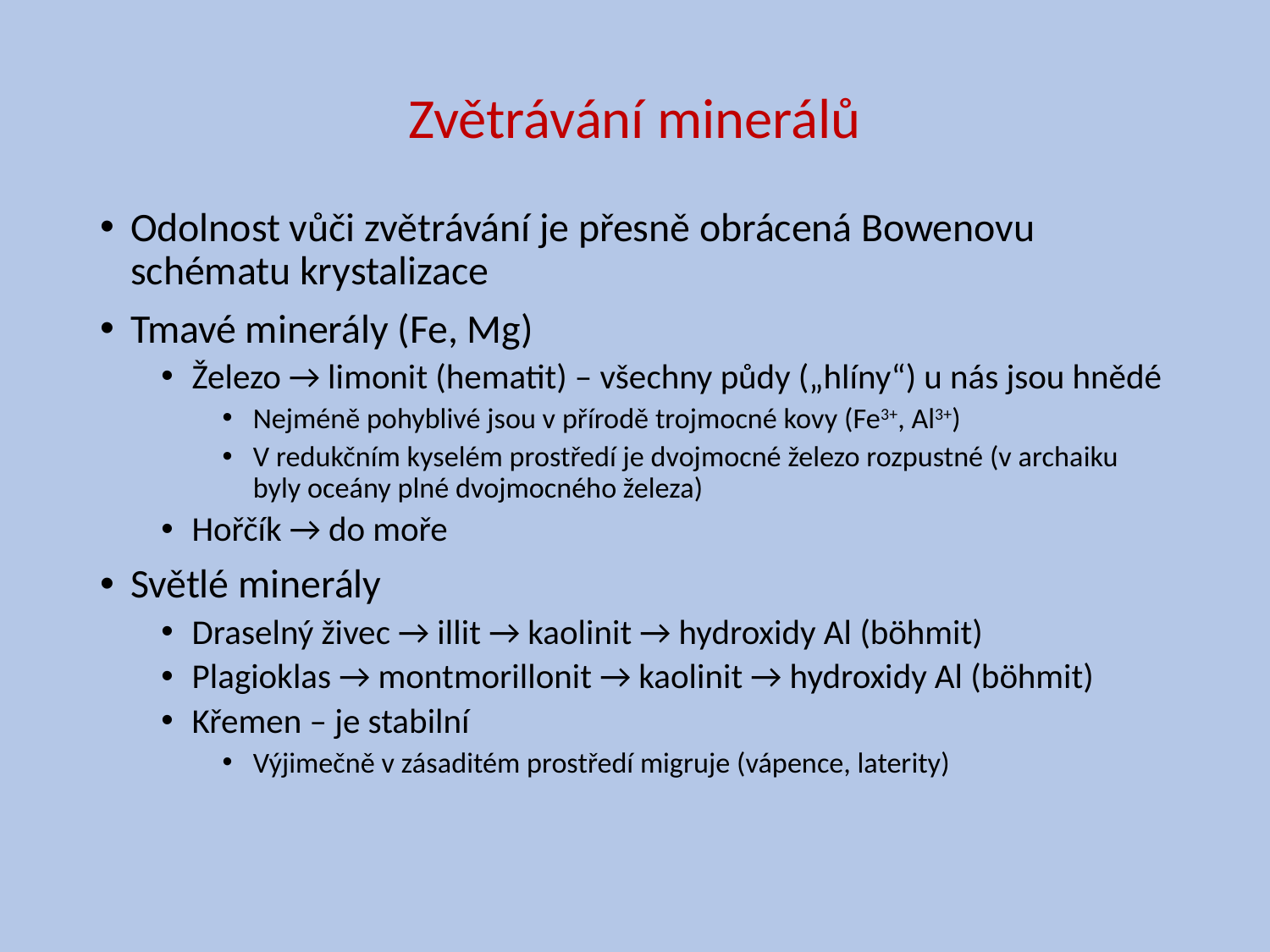

# Zvětrávání minerálů
Odolnost vůči zvětrávání je přesně obrácená Bowenovu schématu krystalizace
Tmavé minerály (Fe, Mg)
Železo → limonit (hematit) – všechny půdy („hlíny“) u nás jsou hnědé
Nejméně pohyblivé jsou v přírodě trojmocné kovy (Fe3+, Al3+)
V redukčním kyselém prostředí je dvojmocné železo rozpustné (v archaiku byly oceány plné dvojmocného železa)
Hořčík → do moře
Světlé minerály
Draselný živec → illit → kaolinit → hydroxidy Al (böhmit)
Plagioklas → montmorillonit → kaolinit → hydroxidy Al (böhmit)
Křemen – je stabilní
Výjimečně v zásaditém prostředí migruje (vápence, laterity)